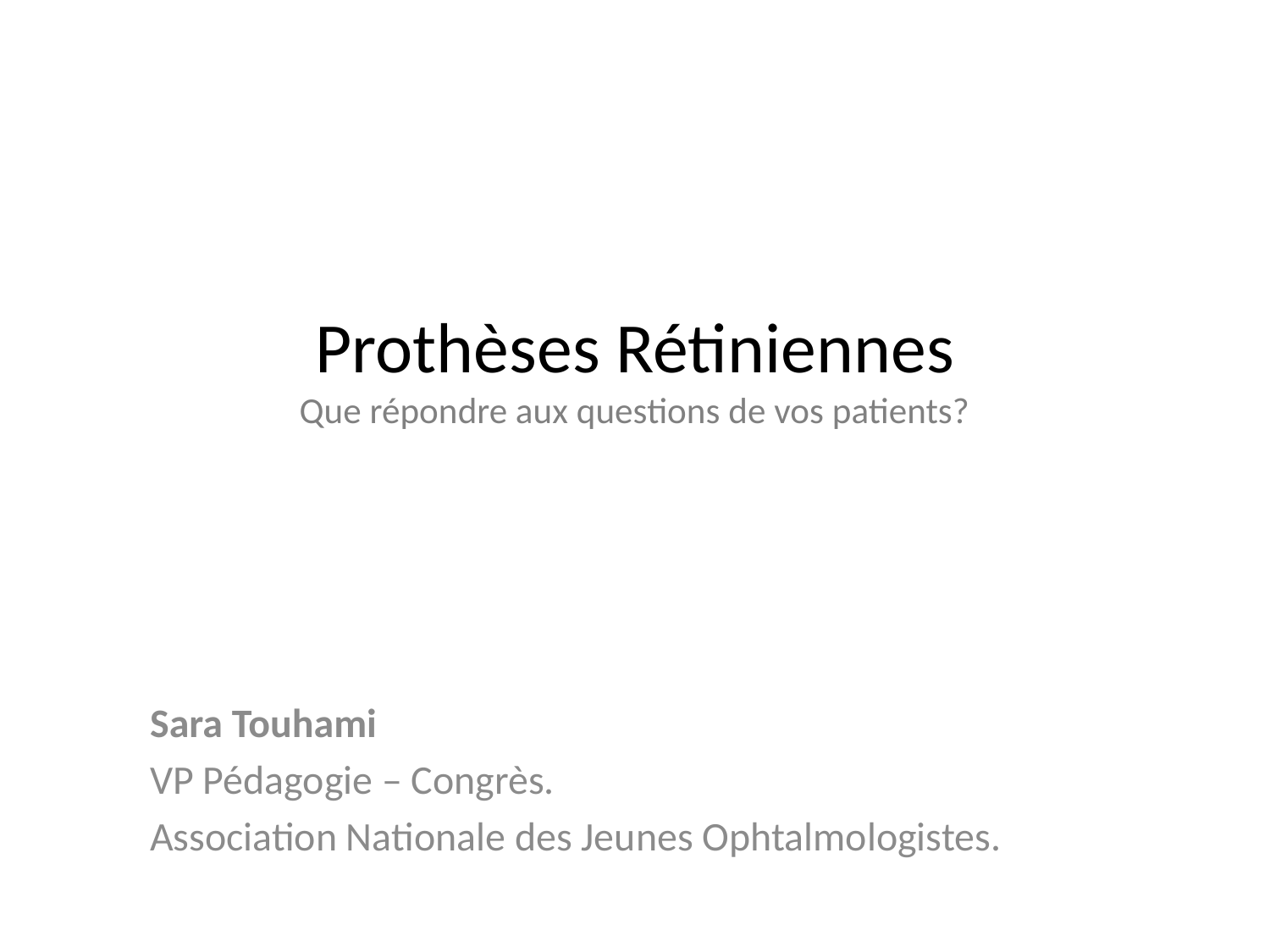

# Prothèses Rétiniennes Que répondre aux questions de vos patients?

Sara Touhami
VP Pédagogie – Congrès.
Association Nationale des Jeunes Ophtalmologistes.